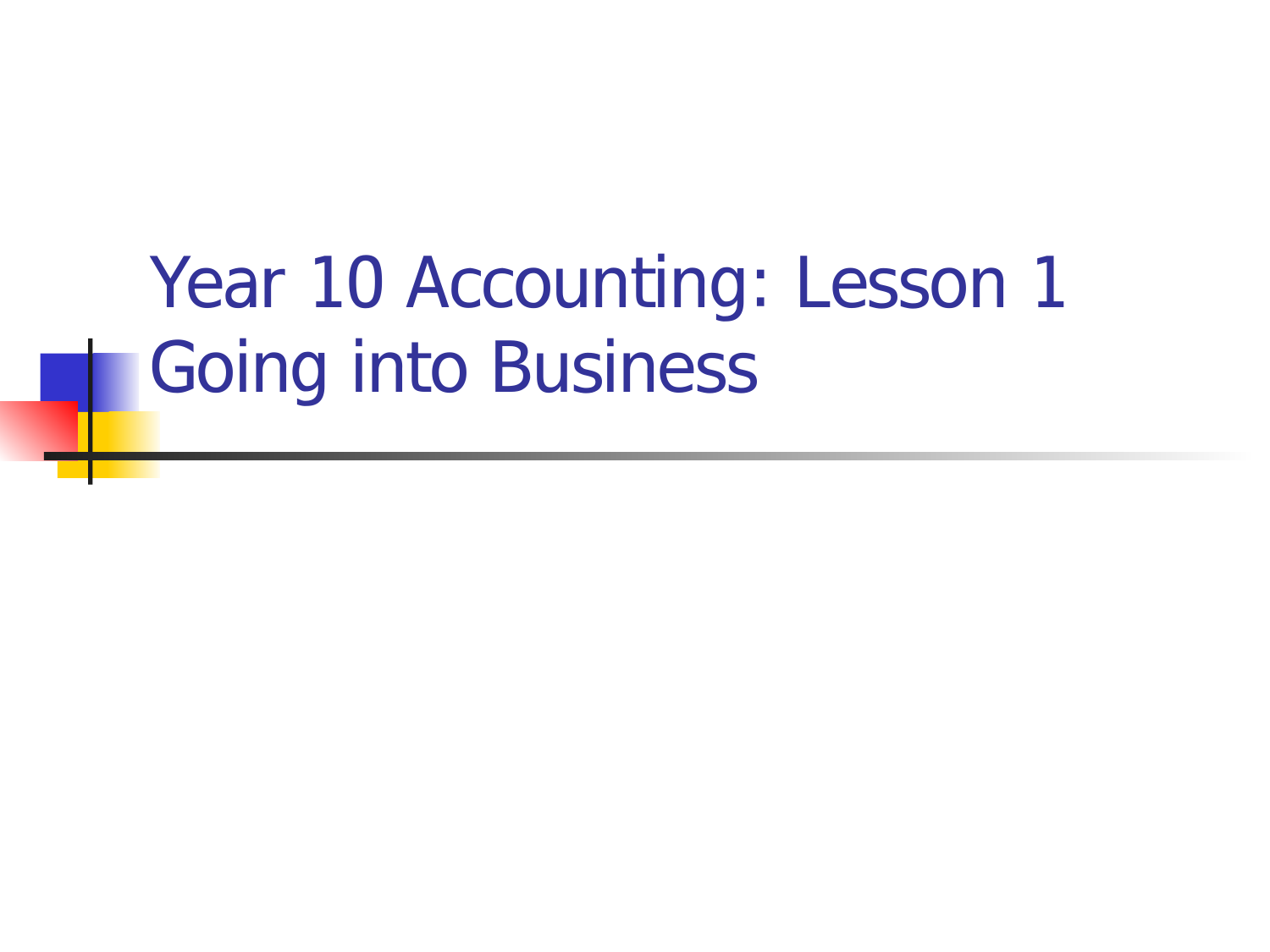

# Year 10 Accounting: Lesson 1 Going into Business